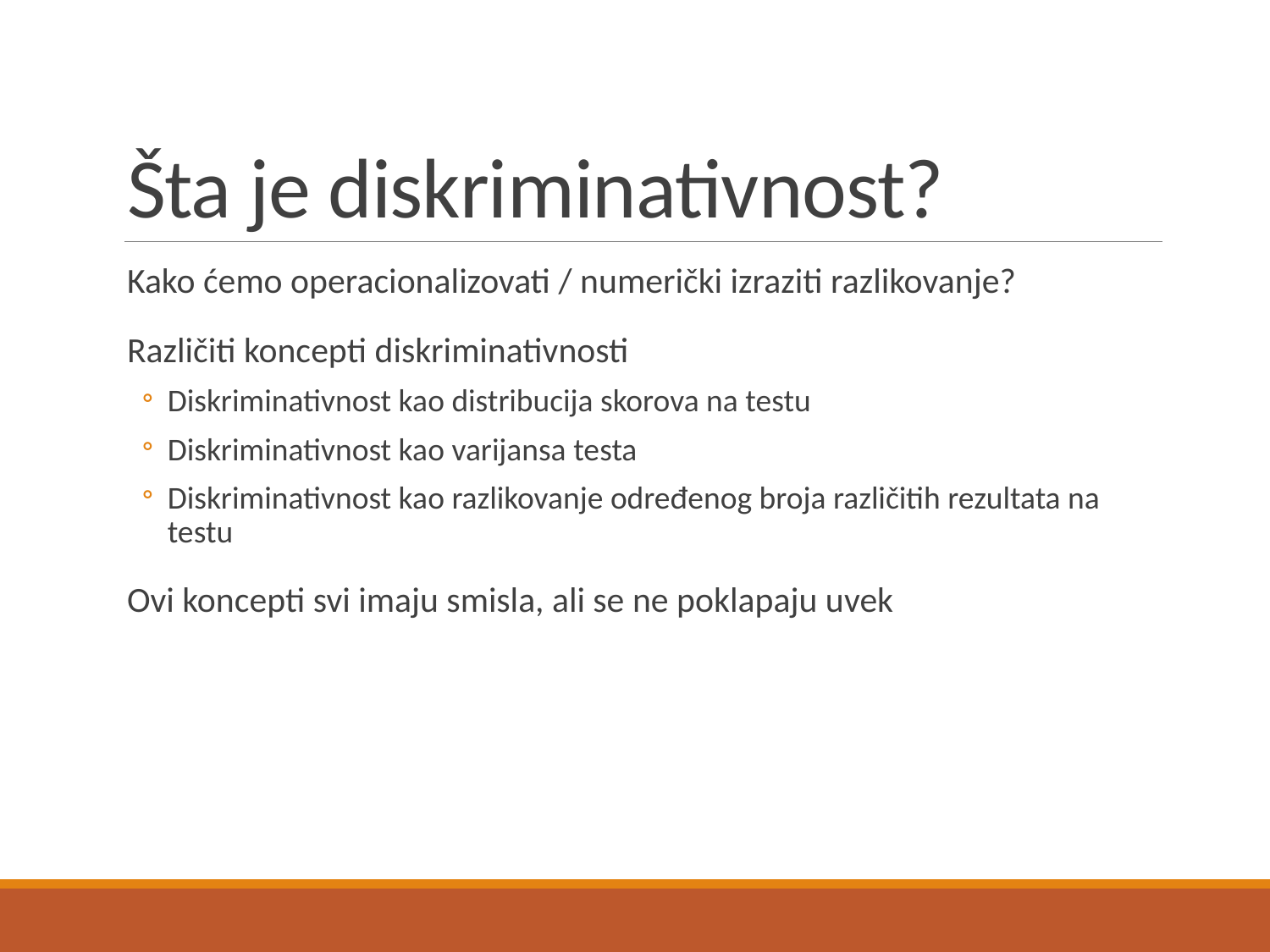

# Šta je diskriminativnost?
Kako ćemo operacionalizovati / numerički izraziti razlikovanje?
Različiti koncepti diskriminativnosti
Diskriminativnost kao distribucija skorova na testu
Diskriminativnost kao varijansa testa
Diskriminativnost kao razlikovanje određenog broja različitih rezultata na testu
Ovi koncepti svi imaju smisla, ali se ne poklapaju uvek